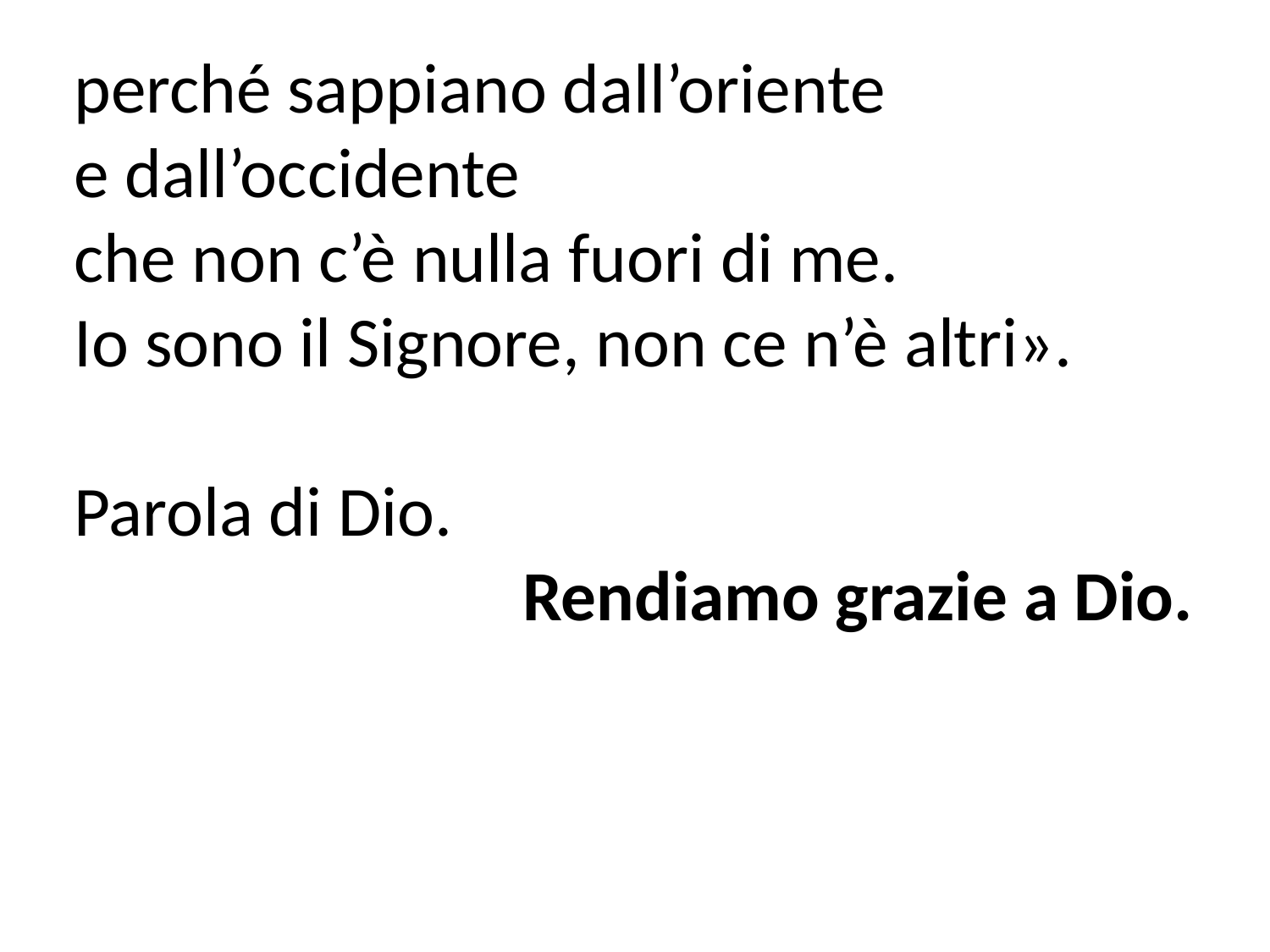

perché sappiano dall’oriente
e dall’occidente
che non c’è nulla fuori di me.
Io sono il Signore, non ce n’è altri».

Parola di Dio.
Rendiamo grazie a Dio.